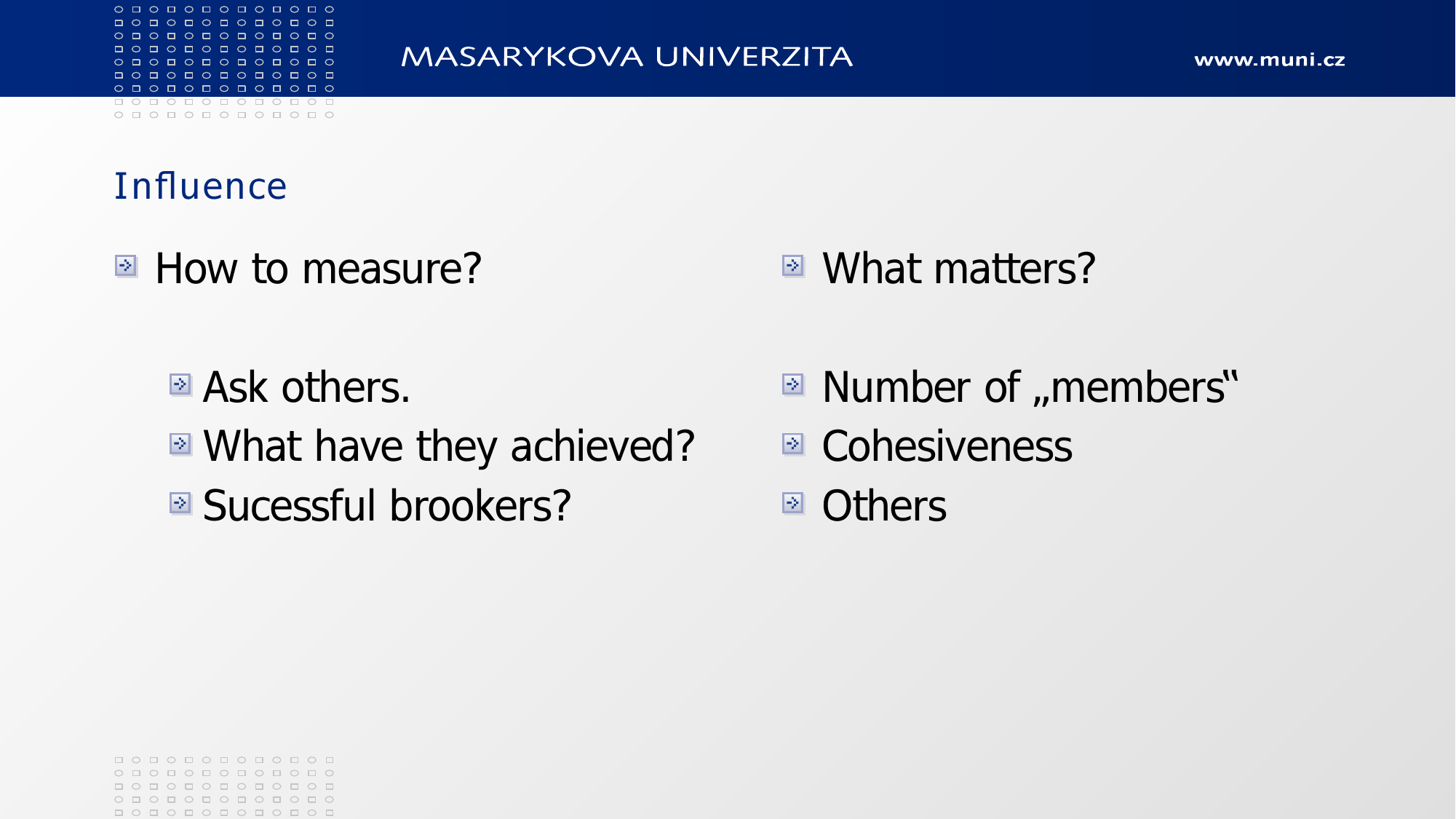

# Influence
How to measure?

Ask others.
What have they achieved?
Sucessful brookers?

What matters?

Number of „members“
Cohesiveness
Others